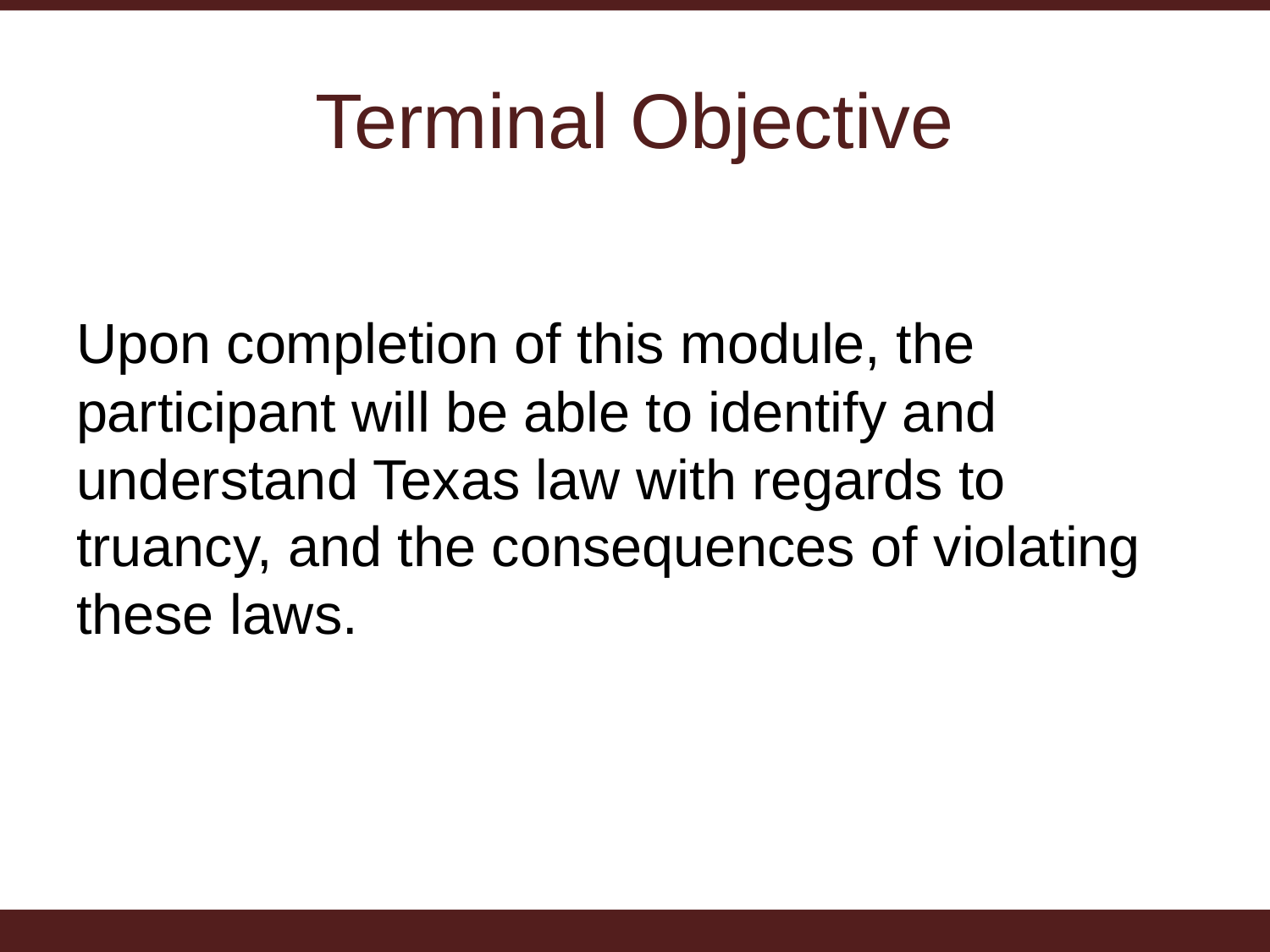

# Terminal Objective

Upon completion of this module, the participant will be able to identify and understand Texas law with regards to truancy, and the consequences of violating these laws.